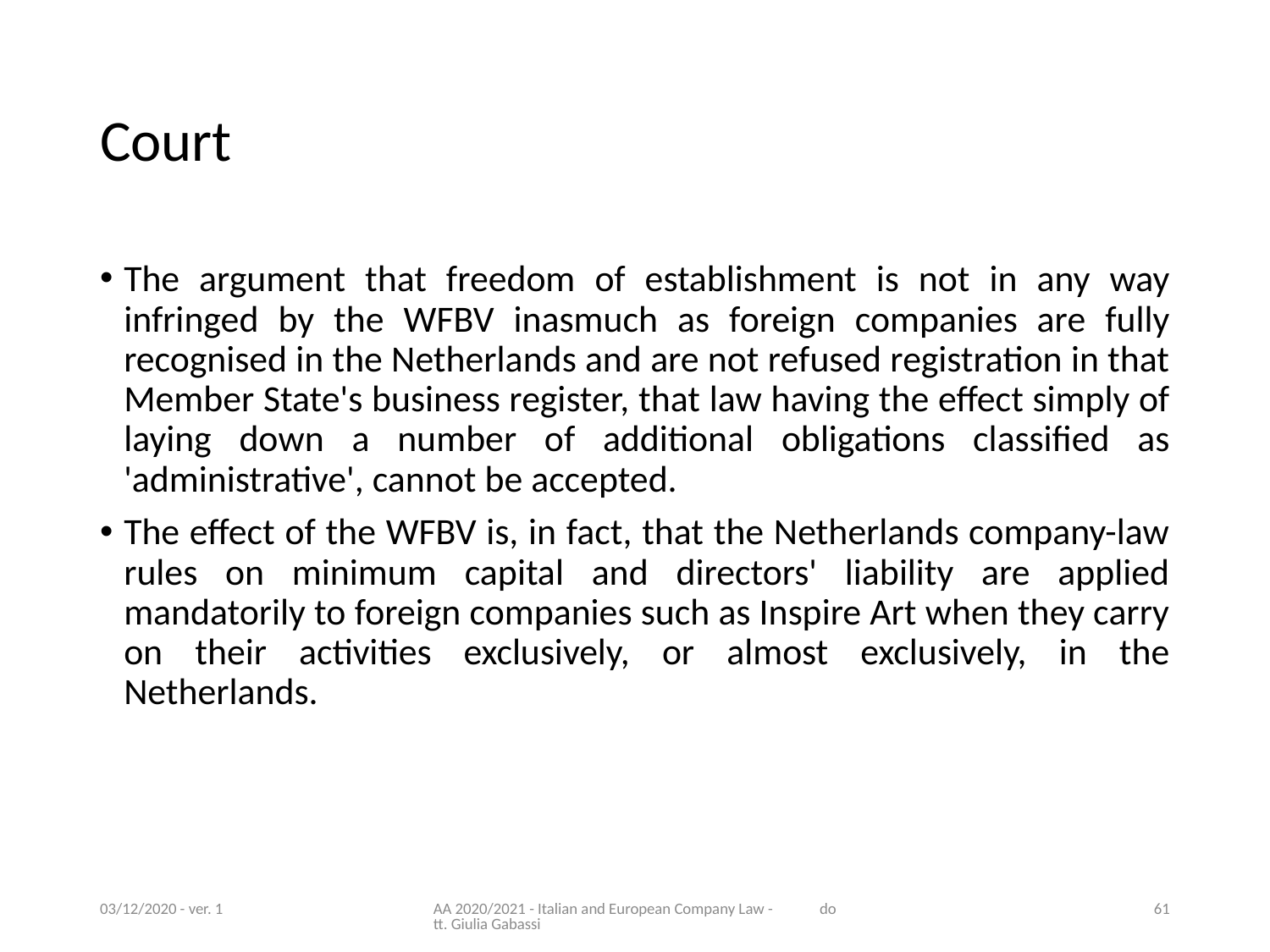

# Court
The argument that freedom of establishment is not in any way infringed by the WFBV inasmuch as foreign companies are fully recognised in the Netherlands and are not refused registration in that Member State's business register, that law having the effect simply of laying down a number of additional obligations classified as 'administrative', cannot be accepted.
The effect of the WFBV is, in fact, that the Netherlands company-law rules on minimum capital and directors' liability are applied mandatorily to foreign companies such as Inspire Art when they carry on their activities exclusively, or almost exclusively, in the Netherlands.
03/12/2020 - ver. 1
AA 2020/2021 - Italian and European Company Law -             dott. Giulia Gabassi
61